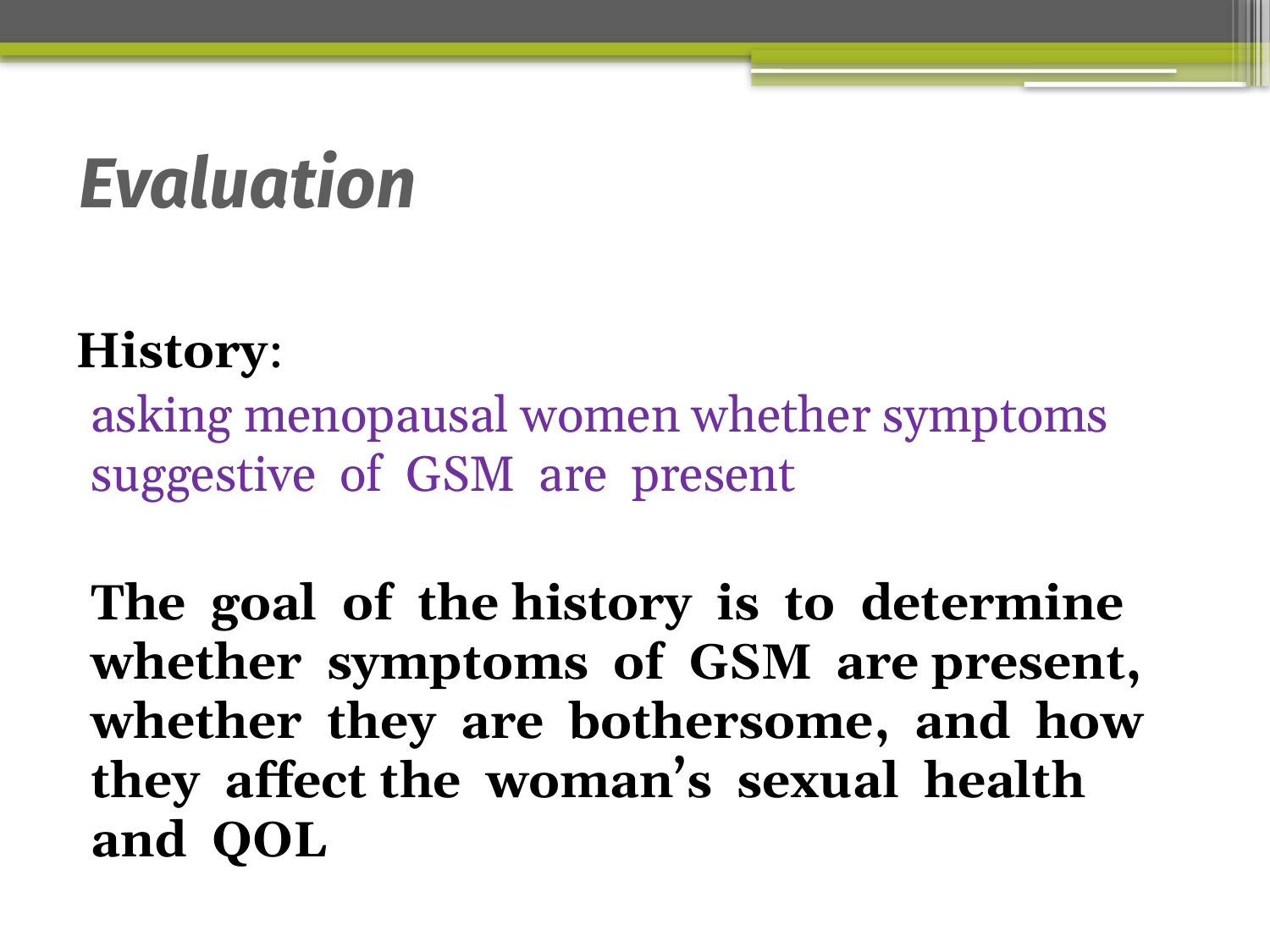

# Evaluation
History:
asking menopausal women whether symptoms  suggestive  of  GSM  are  present

The  goal  of  the history  is  to  determine  whether  symptoms  of  GSM  are present,  whether  they  are  bothersome,  and  how  they  affect the  woman’s  sexual  health  and  QOL